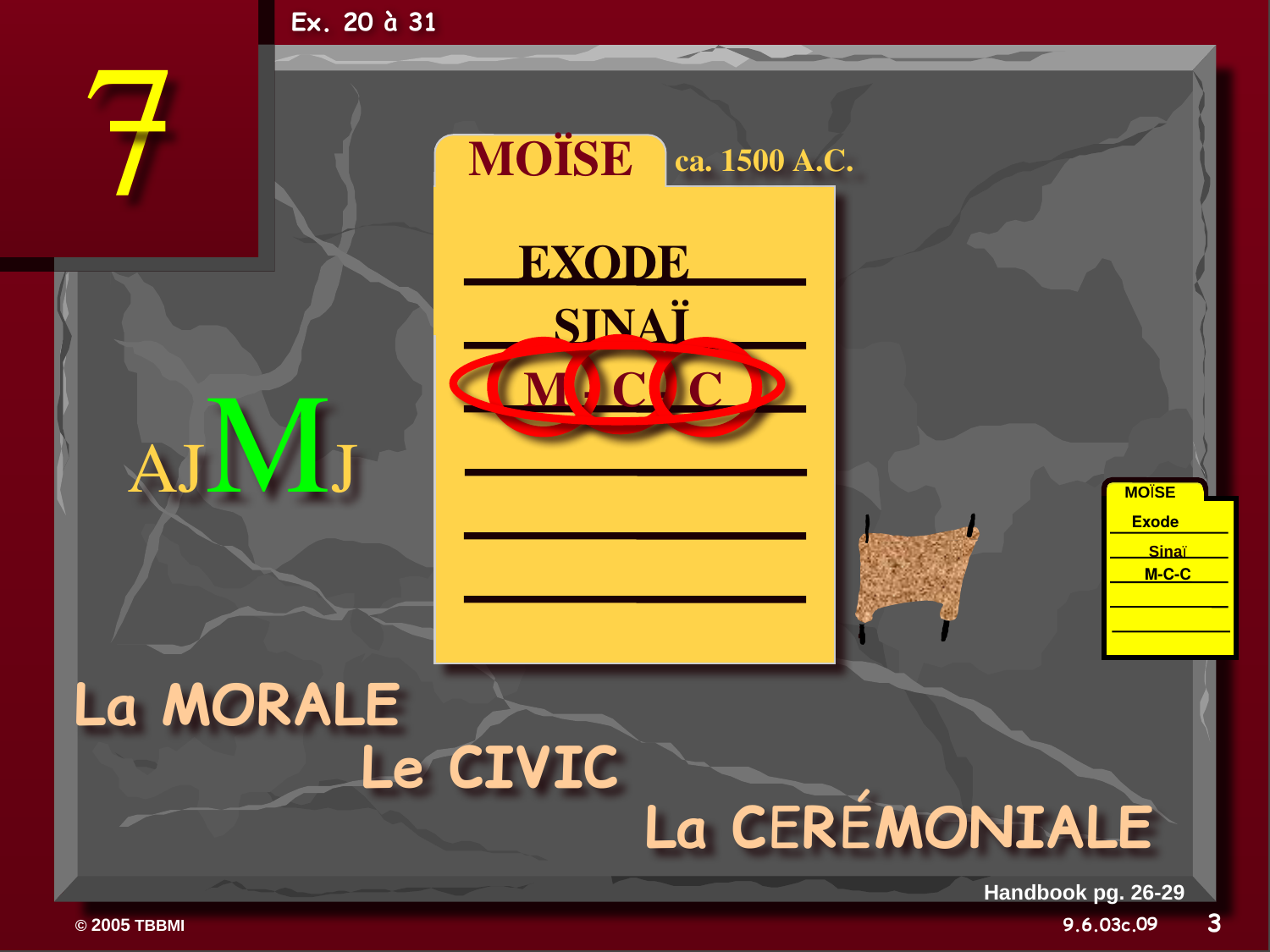

Ex. 20 à 31
7

   MOÏSE
ca. 1500 A.C.

EXODE

SINAÏ

AJMJ

M - C - C

MOÏSE

Exode

Sinaï

M-C-C

40

La MORALE
Le CIVIC
La CERÉMONIALE
Handbook pg. 26-29

3
09